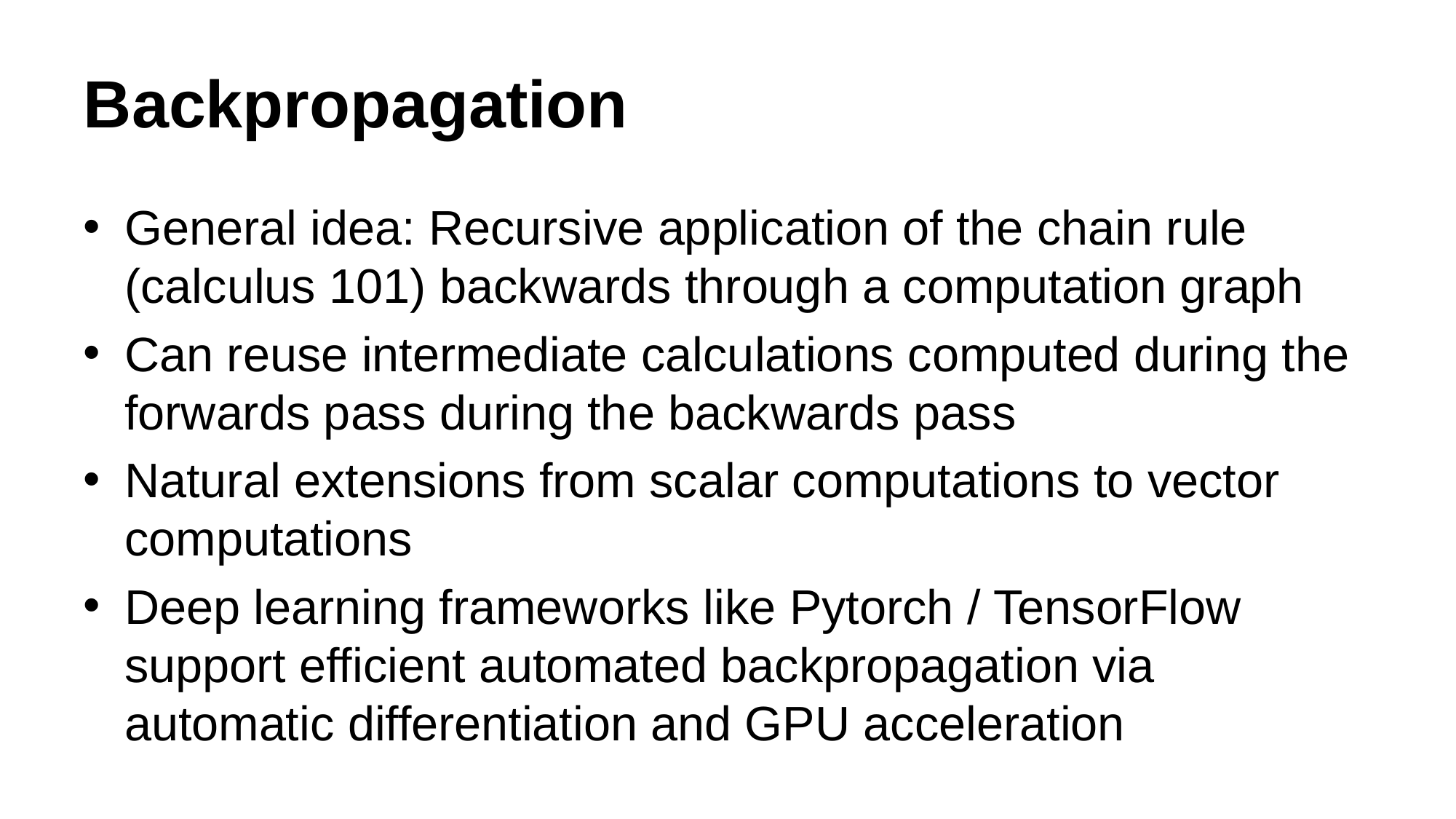

# Backpropagation
General idea: Recursive application of the chain rule (calculus 101) backwards through a computation graph
Can reuse intermediate calculations computed during the forwards pass during the backwards pass
Natural extensions from scalar computations to vector computations
Deep learning frameworks like Pytorch / TensorFlow support efficient automated backpropagation via automatic differentiation and GPU acceleration